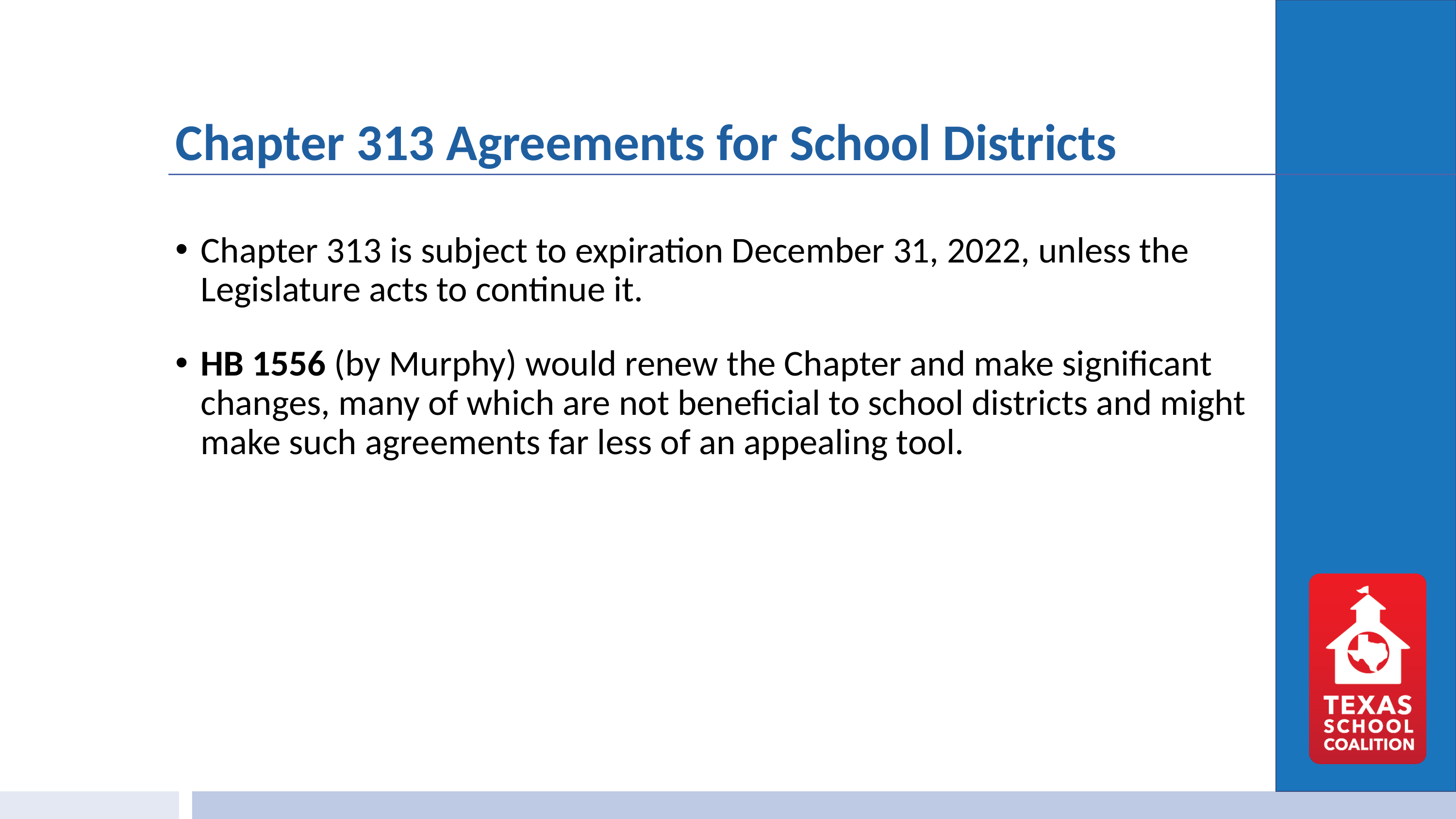

# Chapter 313 Agreements for School Districts
Chapter 313 is subject to expiration December 31, 2022, unless the Legislature acts to continue it.
HB 1556 (by Murphy) would renew the Chapter and make significant changes, many of which are not beneficial to school districts and might make such agreements far less of an appealing tool.